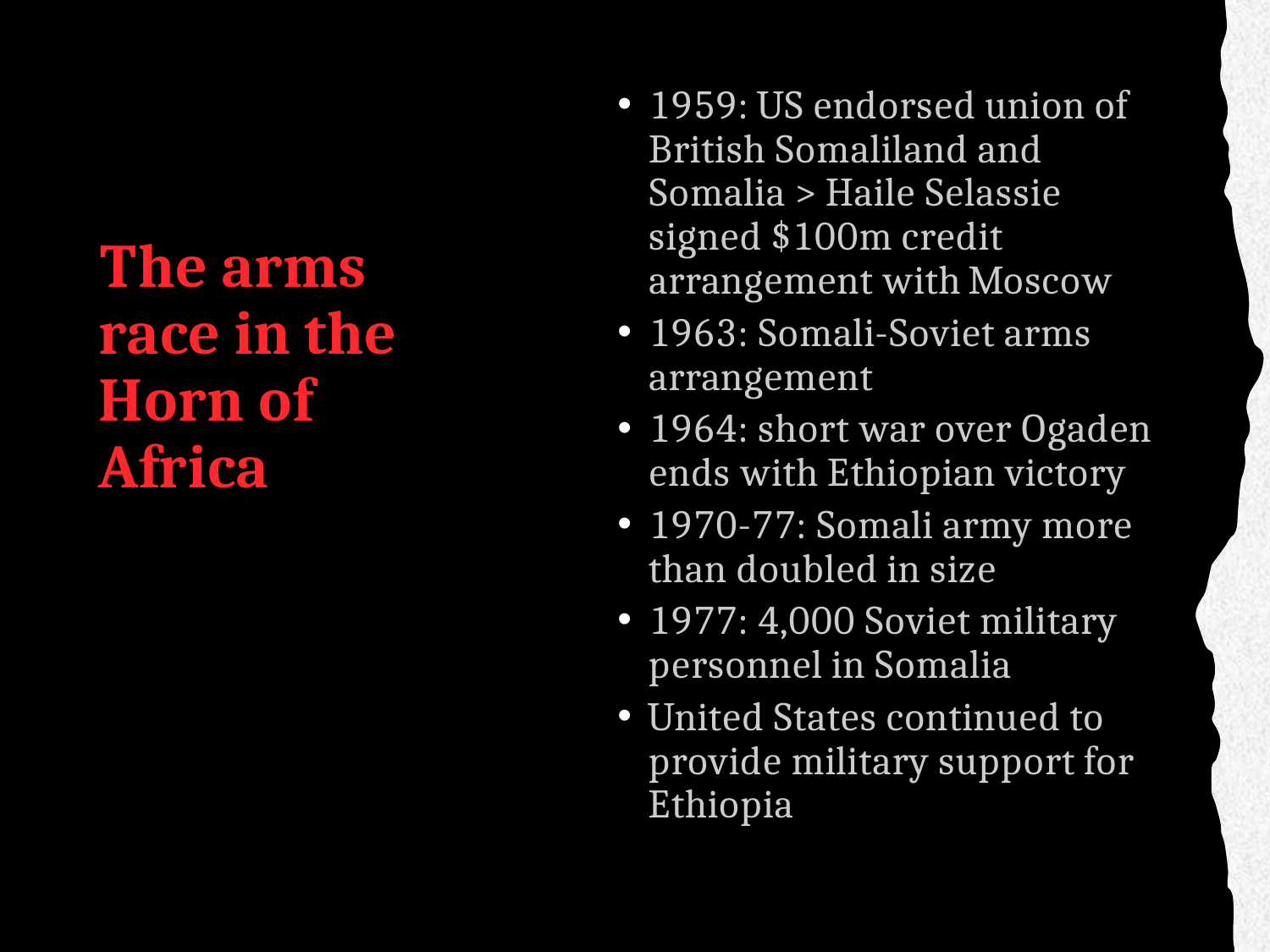

1959: US endorsed union of British Somaliland and Somalia > Haile Selassie signed $100m credit arrangement with Moscow
1963: Somali-Soviet arms arrangement
1964: short war over Ogaden ends with Ethiopian victory
1970-77: Somali army more than doubled in size
1977: 4,000 Soviet military personnel in Somalia
United States continued to provide military support for Ethiopia

# The arms race in the Horn of Africa